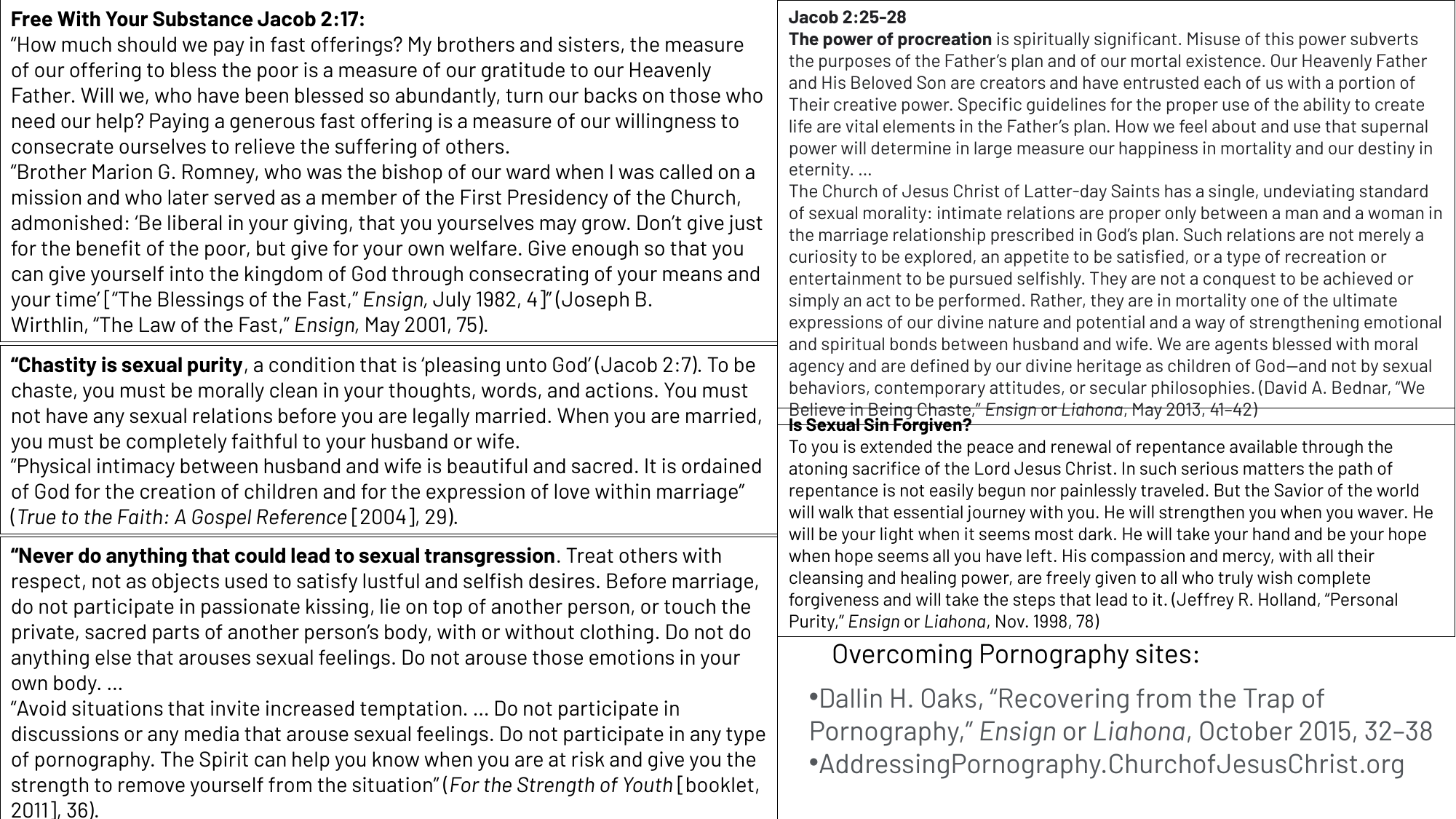

Free With Your Substance Jacob 2:17:
“How much should we pay in fast offerings? My brothers and sisters, the measure of our offering to bless the poor is a measure of our gratitude to our Heavenly Father. Will we, who have been blessed so abundantly, turn our backs on those who need our help? Paying a generous fast offering is a measure of our willingness to consecrate ourselves to relieve the suffering of others.
“Brother Marion G. Romney, who was the bishop of our ward when I was called on a mission and who later served as a member of the First Presidency of the Church, admonished: ‘Be liberal in your giving, that you yourselves may grow. Don’t give just for the benefit of the poor, but give for your own welfare. Give enough so that you can give yourself into the kingdom of God through consecrating of your means and your time’ [“The Blessings of the Fast,” Ensign, July 1982, 4]” (Joseph B. Wirthlin, “The Law of the Fast,” Ensign, May 2001, 75).
Jacob 2:25-28
The power of procreation is spiritually significant. Misuse of this power subverts the purposes of the Father’s plan and of our mortal existence. Our Heavenly Father and His Beloved Son are creators and have entrusted each of us with a portion of Their creative power. Specific guidelines for the proper use of the ability to create life are vital elements in the Father’s plan. How we feel about and use that supernal power will determine in large measure our happiness in mortality and our destiny in eternity. …
The Church of Jesus Christ of Latter-day Saints has a single, undeviating standard of sexual morality: intimate relations are proper only between a man and a woman in the marriage relationship prescribed in God’s plan. Such relations are not merely a curiosity to be explored, an appetite to be satisfied, or a type of recreation or entertainment to be pursued selfishly. They are not a conquest to be achieved or simply an act to be performed. Rather, they are in mortality one of the ultimate expressions of our divine nature and potential and a way of strengthening emotional and spiritual bonds between husband and wife. We are agents blessed with moral agency and are defined by our divine heritage as children of God—and not by sexual behaviors, contemporary attitudes, or secular philosophies. (David A. Bednar, “We Believe in Being Chaste,” Ensign or Liahona, May 2013, 41–42)
“Chastity is sexual purity, a condition that is ‘pleasing unto God’ (Jacob 2:7). To be chaste, you must be morally clean in your thoughts, words, and actions. You must not have any sexual relations before you are legally married. When you are married, you must be completely faithful to your husband or wife.
“Physical intimacy between husband and wife is beautiful and sacred. It is ordained of God for the creation of children and for the expression of love within marriage” (True to the Faith: A Gospel Reference [2004], 29).
Is Sexual Sin Forgiven?
To you is extended the peace and renewal of repentance available through the atoning sacrifice of the Lord Jesus Christ. In such serious matters the path of repentance is not easily begun nor painlessly traveled. But the Savior of the world will walk that essential journey with you. He will strengthen you when you waver. He will be your light when it seems most dark. He will take your hand and be your hope when hope seems all you have left. His compassion and mercy, with all their cleansing and healing power, are freely given to all who truly wish complete forgiveness and will take the steps that lead to it. (Jeffrey R. Holland, “Personal Purity,” Ensign or Liahona, Nov. 1998, 78)
“Never do anything that could lead to sexual transgression. Treat others with respect, not as objects used to satisfy lustful and selfish desires. Before marriage, do not participate in passionate kissing, lie on top of another person, or touch the private, sacred parts of another person’s body, with or without clothing. Do not do anything else that arouses sexual feelings. Do not arouse those emotions in your own body. …
“Avoid situations that invite increased temptation. … Do not participate in discussions or any media that arouse sexual feelings. Do not participate in any type of pornography. The Spirit can help you know when you are at risk and give you the strength to remove yourself from the situation” (For the Strength of Youth [booklet, 2011], 36).
Overcoming Pornography sites:
Dallin H. Oaks, “Recovering from the Trap of Pornography,” Ensign or Liahona, October 2015, 32–38
AddressingPornography.ChurchofJesusChrist.org